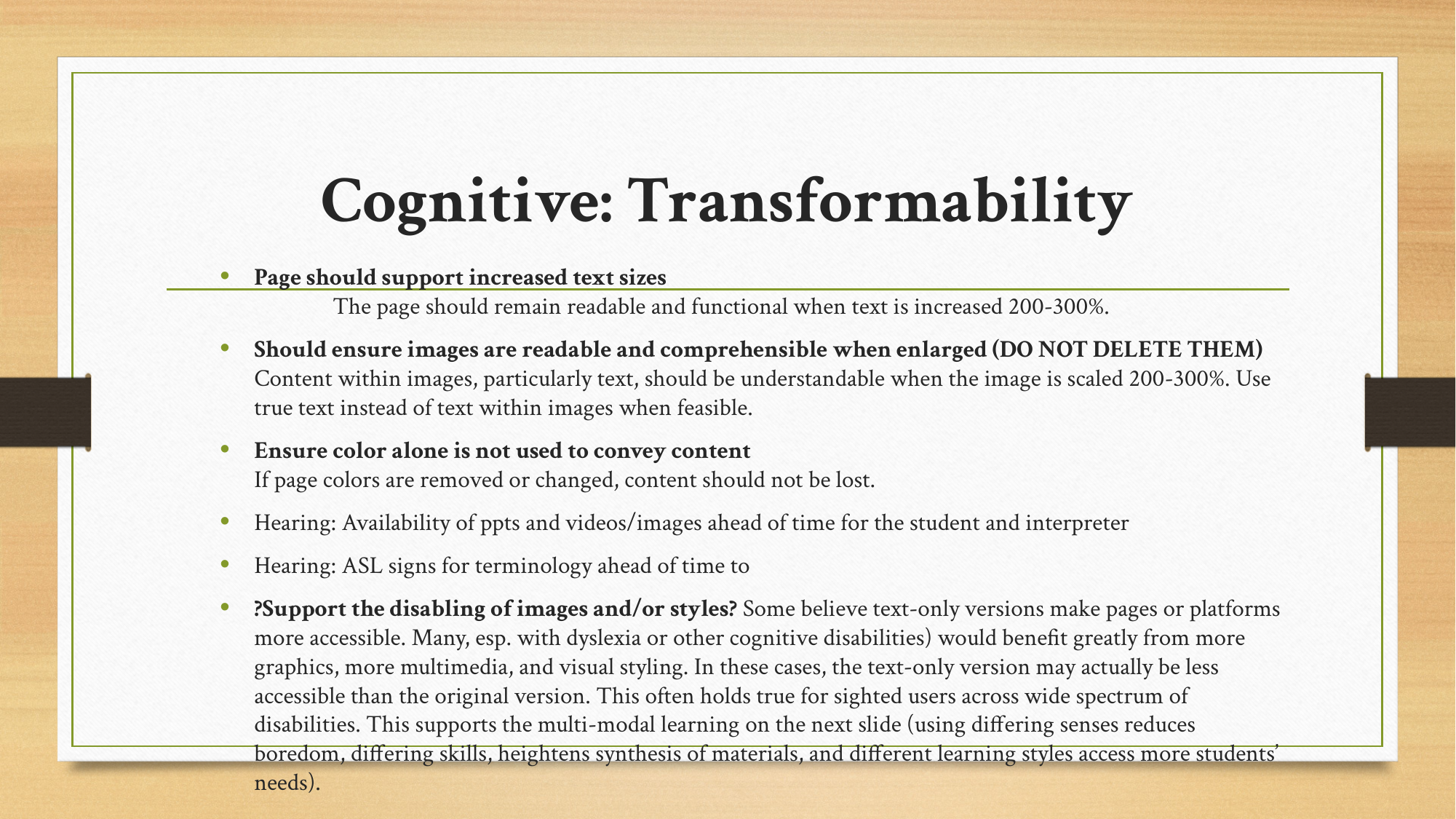

# Cognitive: Transformability
Page should support increased text sizes                                                                                                                                               The page should remain readable and functional when text is increased 200-300%.
Should ensure images are readable and comprehensible when enlarged (DO NOT DELETE THEM) Content within images, particularly text, should be understandable when the image is scaled 200-300%. Use true text instead of text within images when feasible.
Ensure color alone is not used to convey content                                                                                                              If page colors are removed or changed, content should not be lost.
Hearing: Availability of ppts and videos/images ahead of time for the student and interpreter
Hearing: ASL signs for terminology ahead of time to
?Support the disabling of images and/or styles? Some believe text-only versions make pages or platforms more accessible. Many, esp. with dyslexia or other cognitive disabilities) would benefit greatly from more graphics, more multimedia, and visual styling. In these cases, the text-only version may actually be less accessible than the original version. This often holds true for sighted users across wide spectrum of disabilities. This supports the multi-modal learning on the next slide (using differing senses reduces boredom, differing skills, heightens synthesis of materials, and different learning styles access more students’ needs).